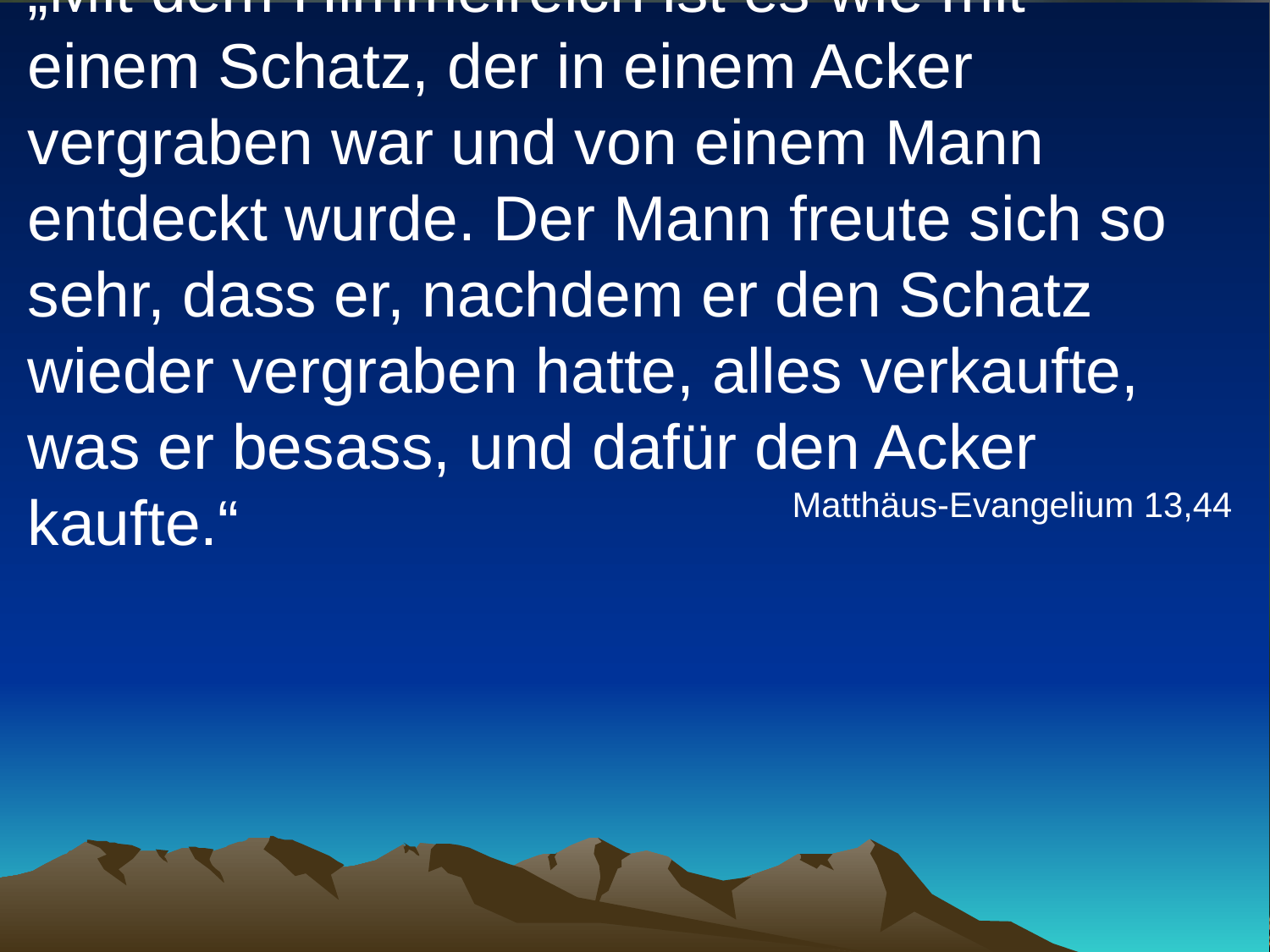

# „Mit dem Himmelreich ist es wie mit einem Schatz, der in einem Acker vergraben war und von einem Mann entdeckt wurde. Der Mann freute sich so sehr, dass er, nachdem er den Schatz wieder vergraben hatte, alles verkaufte, was er besass, und dafür den Acker kaufte.“
Matthäus-Evangelium 13,44